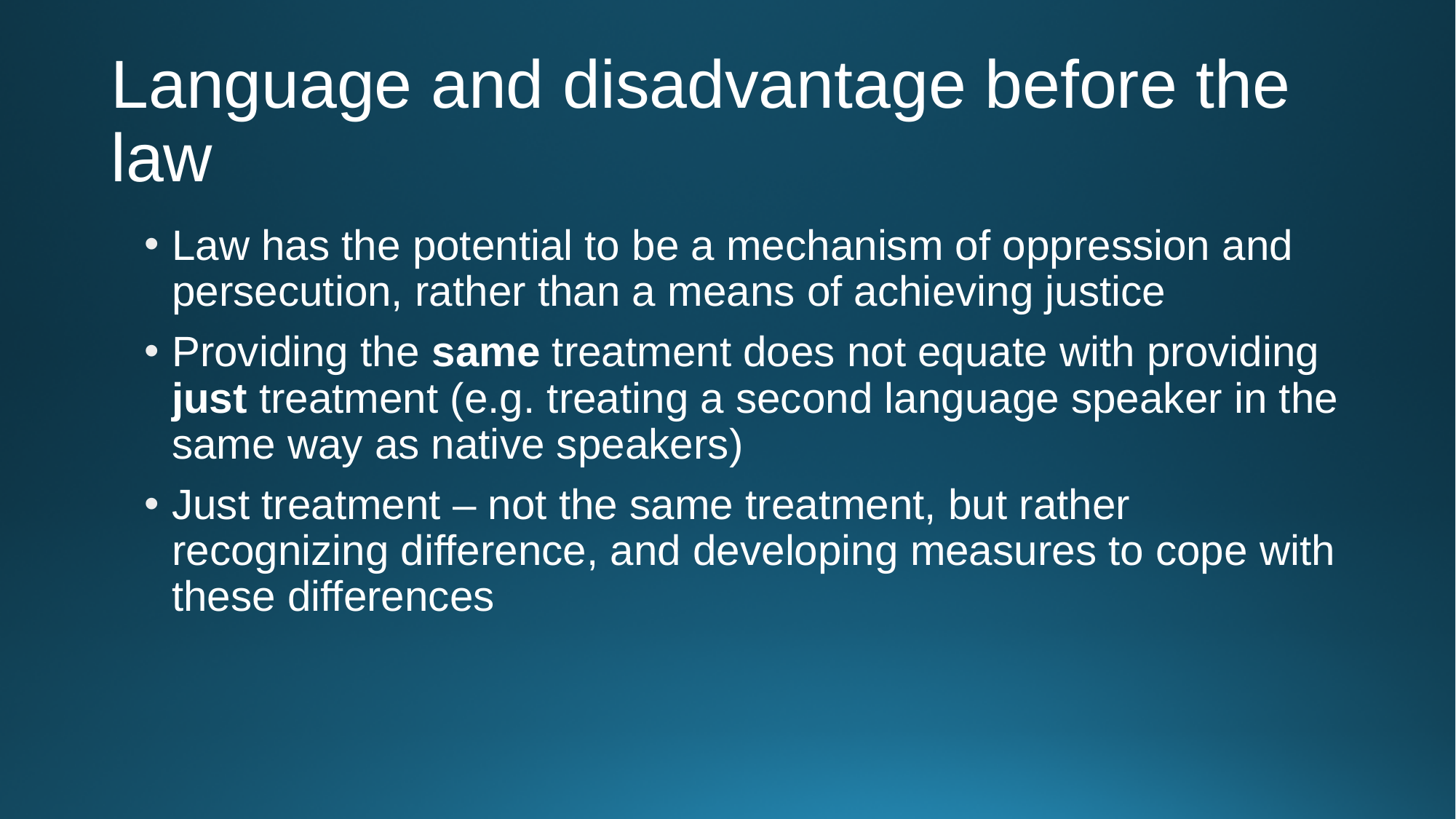

# Language and disadvantage before the law
Law has the potential to be a mechanism of oppression and persecution, rather than a means of achieving justice
Providing the same treatment does not equate with providing just treatment (e.g. treating a second language speaker in the same way as native speakers)
Just treatment – not the same treatment, but rather recognizing difference, and developing measures to cope with these differences